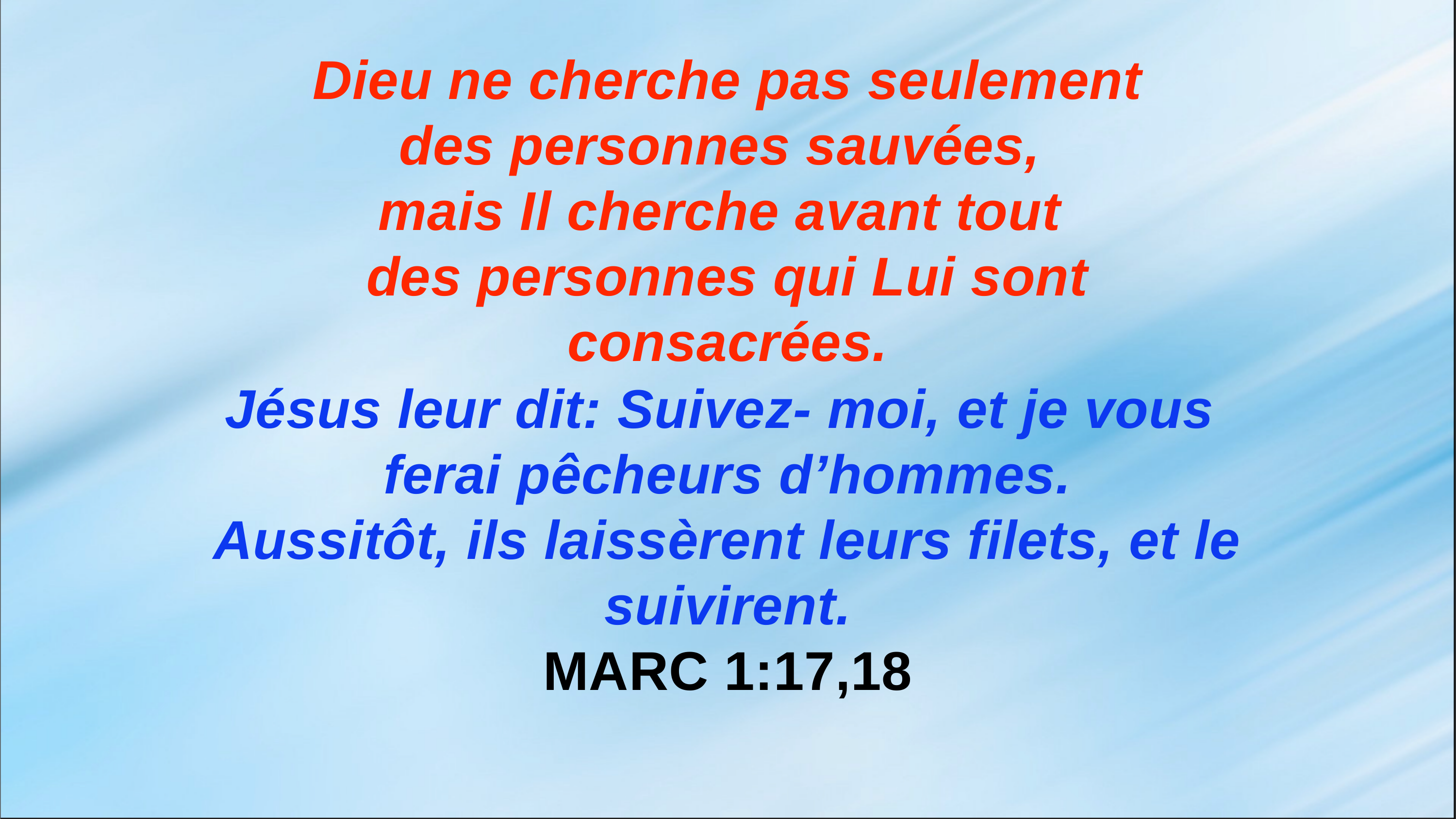

Dieu ne cherche pas seulement
des personnes sauvées,
mais Il cherche avant tout
des personnes qui Lui sont consacrées.
Jésus leur dit: Suivez- moi, et je vous
ferai pêcheurs d’hommes.
Aussitôt, ils laissèrent leurs filets, et le suivirent.
MARC 1:17,18